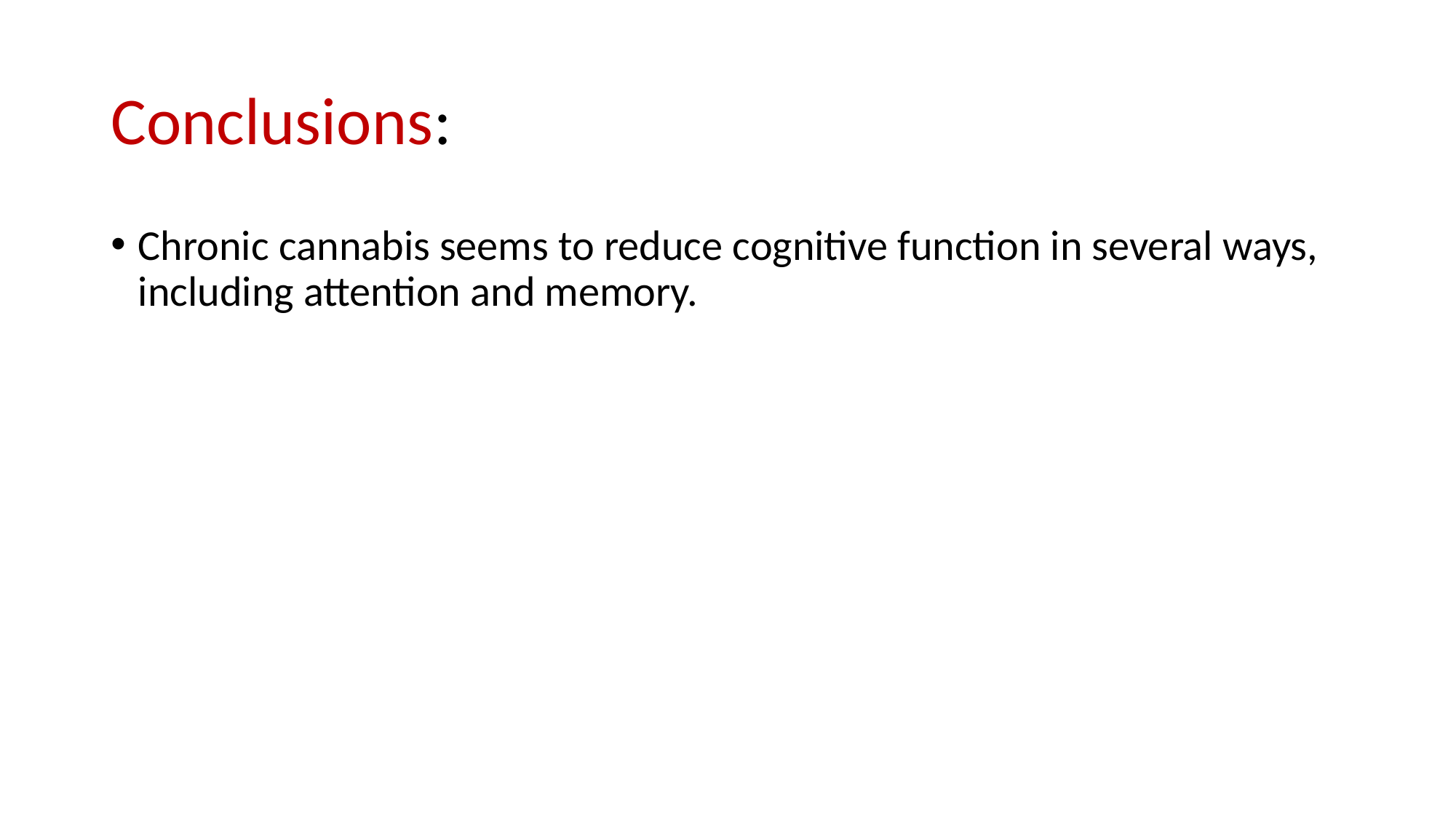

# Conclusions:
Chronic cannabis seems to reduce cognitive function in several ways, including attention and memory.